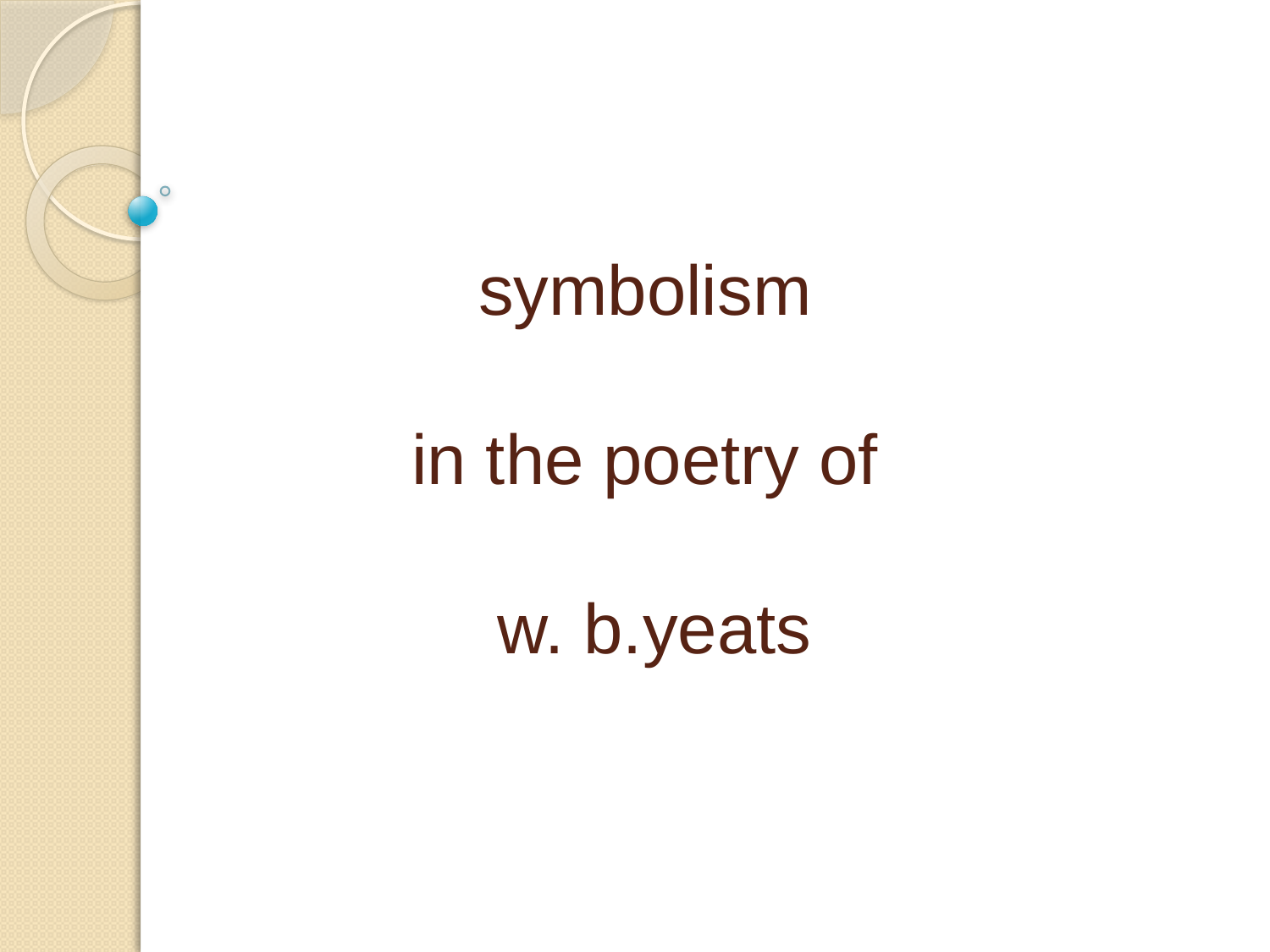

# symbolism in the poetry of w. b.yeats